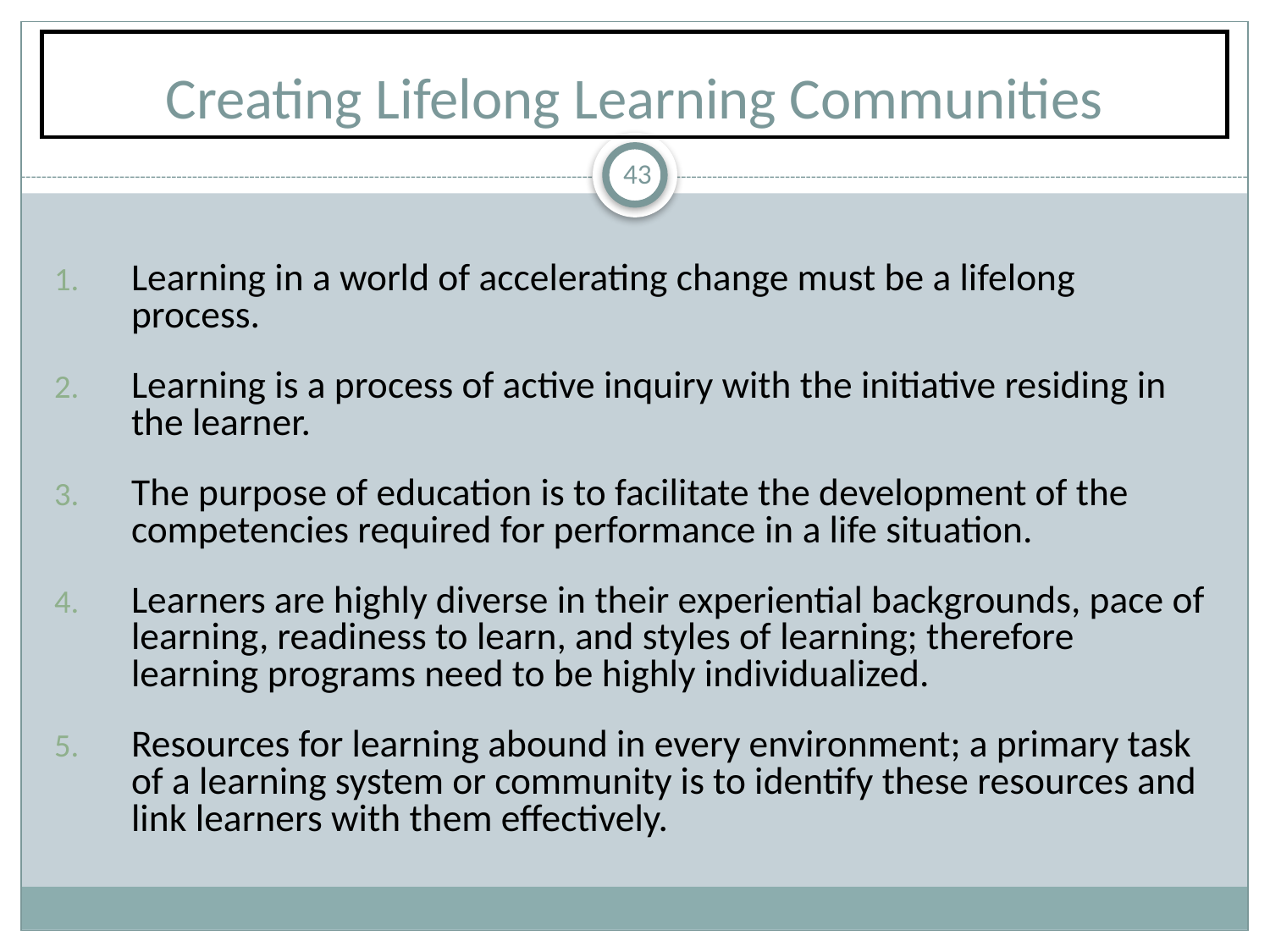

# Creating Lifelong Learning Communities
43

Learning in a world of accelerating change must be a lifelong process.

Learning is a process of active inquiry with the initiative residing in the learner.

The purpose of education is to facilitate the development of the competencies required for performance in a life situation.

Learners are highly diverse in their experiential backgrounds, pace of learning, readiness to learn, and styles of learning; therefore learning programs need to be highly individualized.

Resources for learning abound in every environment; a primary task of a learning system or community is to identify these resources and link learners with them effectively.